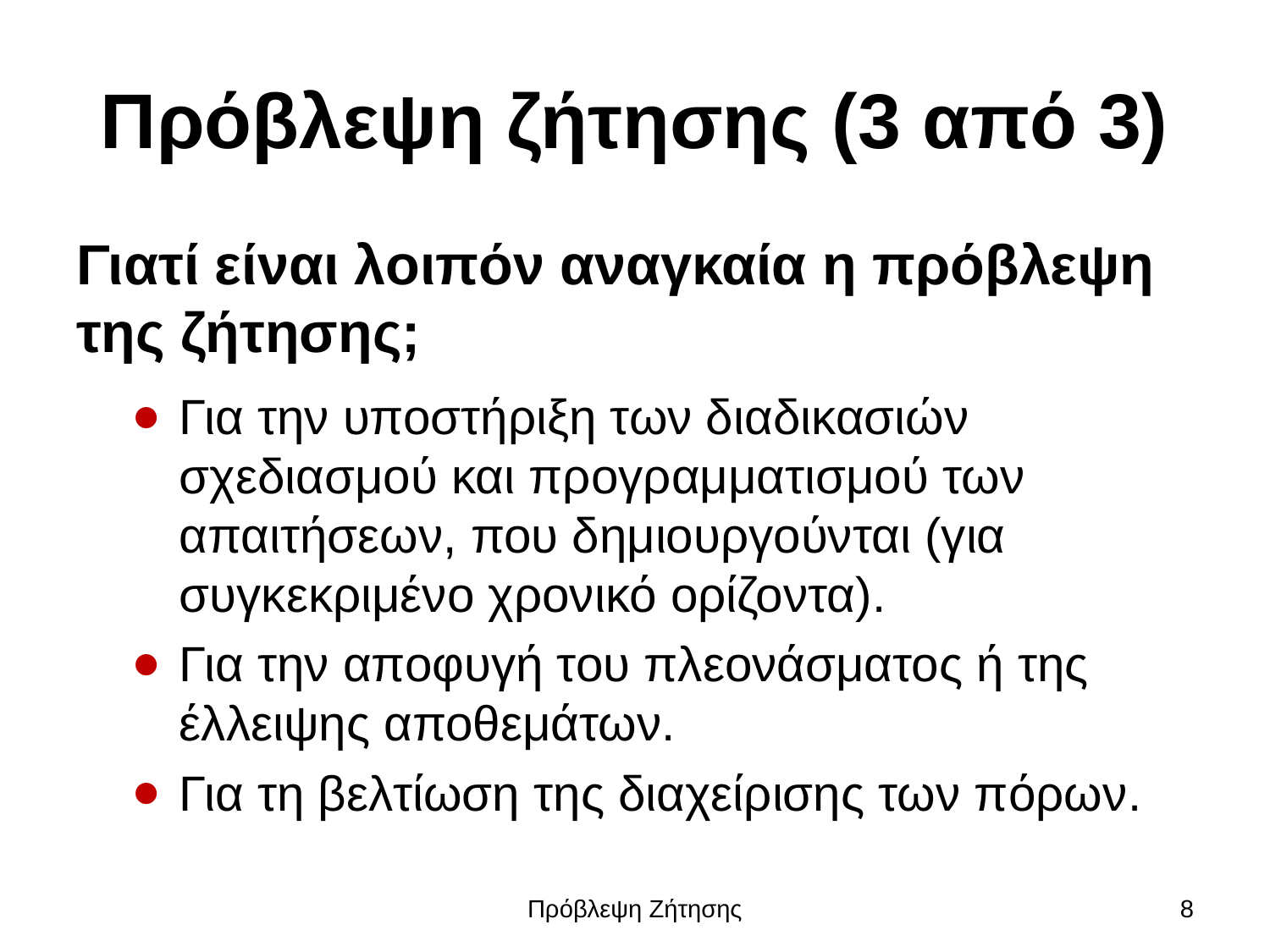

# Πρόβλεψη ζήτησης (3 από 3)
Γιατί είναι λοιπόν αναγκαία η πρόβλεψη της ζήτησης;
Για την υποστήριξη των διαδικασιών σχεδιασμού και προγραμματισμού των απαιτήσεων, που δημιουργούνται (για συγκεκριμένο χρονικό ορίζοντα).
Για την αποφυγή του πλεονάσματος ή της έλλειψης αποθεμάτων.
Για τη βελτίωση της διαχείρισης των πόρων.
Πρόβλεψη Ζήτησης
8